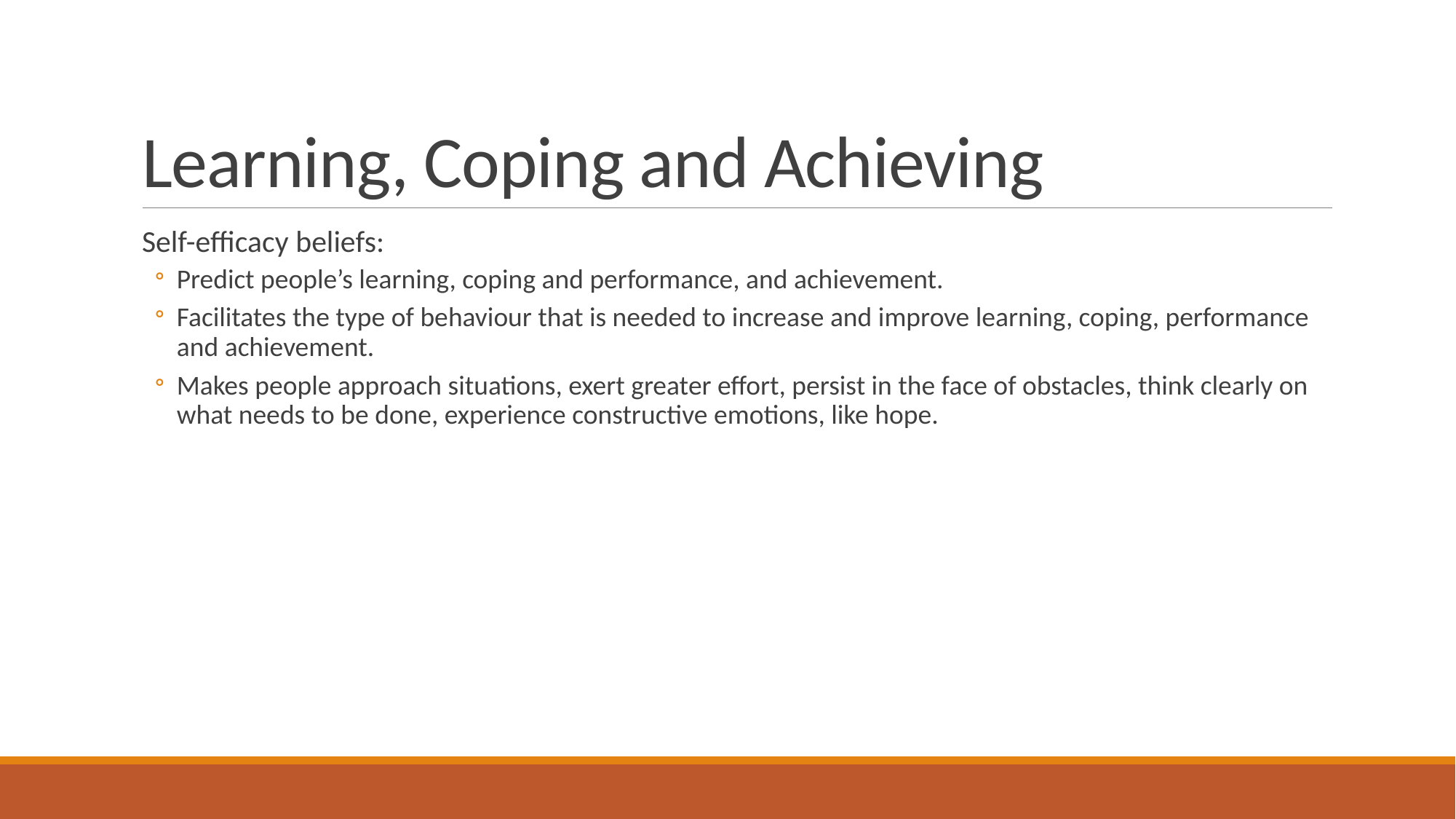

# Learning, Coping and Achieving
Self-efficacy beliefs:
Predict people’s learning, coping and performance, and achievement.
Facilitates the type of behaviour that is needed to increase and improve learning, coping, performance and achievement.
Makes people approach situations, exert greater effort, persist in the face of obstacles, think clearly on what needs to be done, experience constructive emotions, like hope.